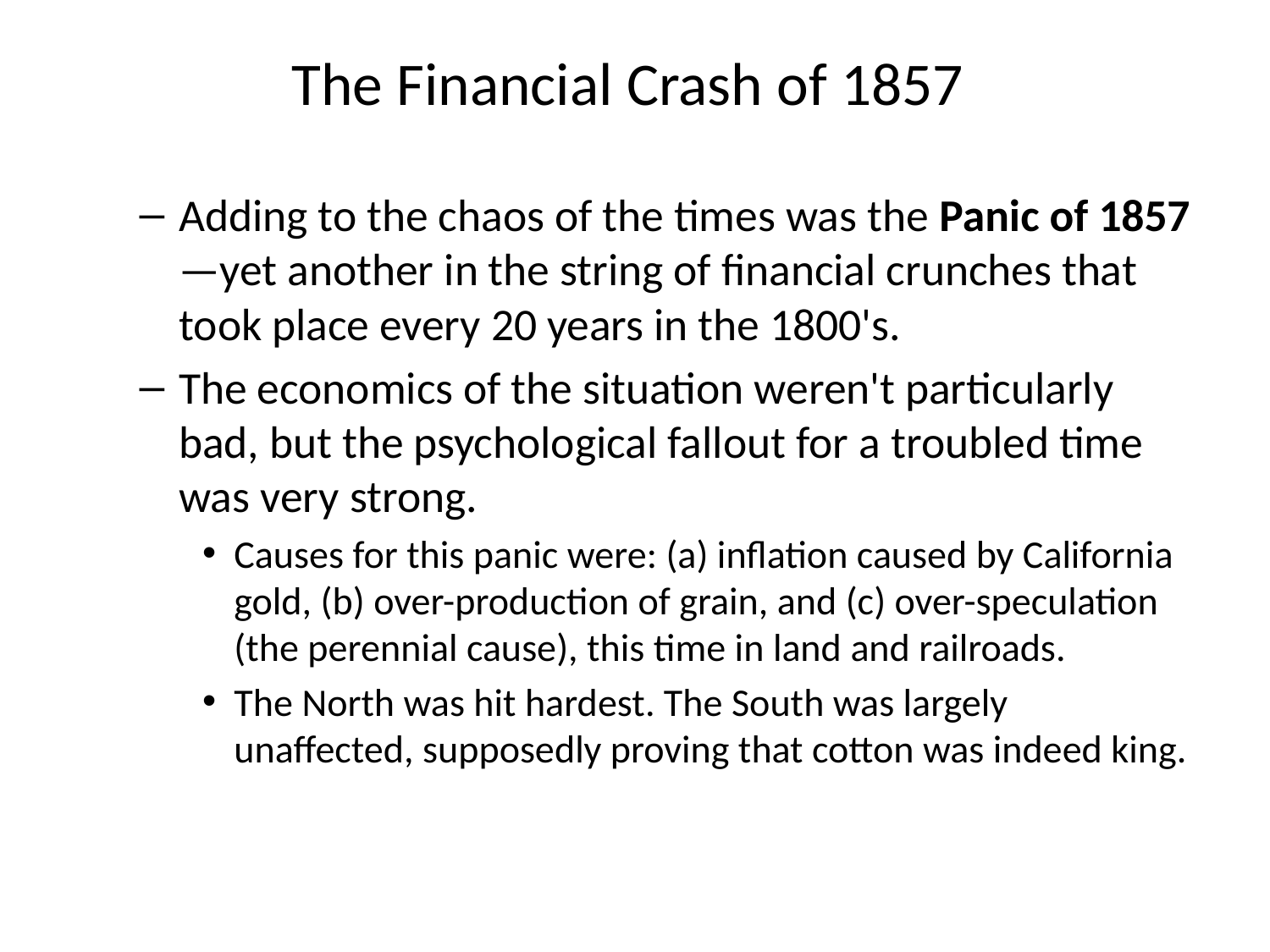

# The Financial Crash of 1857
Adding to the chaos of the times was the Panic of 1857—yet another in the string of financial crunches that took place every 20 years in the 1800's.
The economics of the situation weren't particularly bad, but the psychological fallout for a troubled time was very strong.
Causes for this panic were: (a) inflation caused by California gold, (b) over-production of grain, and (c) over-speculation (the perennial cause), this time in land and railroads.
The North was hit hardest. The South was largely unaffected, supposedly proving that cotton was indeed king.